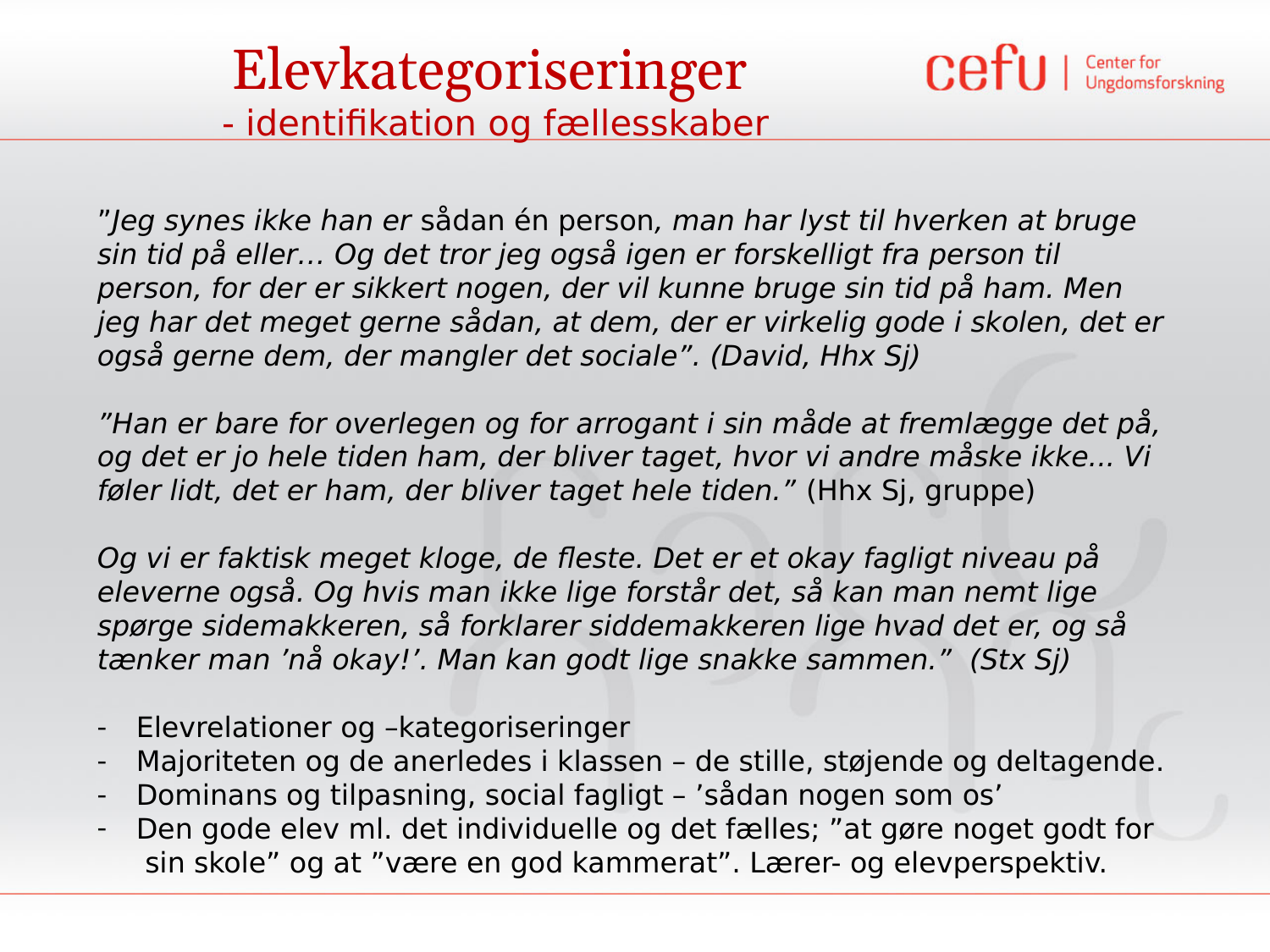

Elevkategoriseringer
 - identifikation og fællesskaber
”Jeg synes ikke han er sådan én person, man har lyst til hverken at bruge sin tid på eller… Og det tror jeg også igen er forskelligt fra person til person, for der er sikkert nogen, der vil kunne bruge sin tid på ham. Men jeg har det meget gerne sådan, at dem, der er virkelig gode i skolen, det er også gerne dem, der mangler det sociale”. (David, Hhx Sj)

”Han er bare for overlegen og for arrogant i sin måde at fremlægge det på, og det er jo hele tiden ham, der bliver taget, hvor vi andre måske ikke... Vi føler lidt, det er ham, der bliver taget hele tiden.” (Hhx Sj, gruppe)

Og vi er faktisk meget kloge, de fleste. Det er et okay fagligt niveau på eleverne også. Og hvis man ikke lige forstår det, så kan man nemt lige spørge sidemakkeren, så forklarer siddemakkeren lige hvad det er, og så tænker man ’nå okay!’. Man kan godt lige snakke sammen.”  (Stx Sj)

 Elevrelationer og –kategoriseringer
 Majoriteten og de anerledes i klassen – de stille, støjende og deltagende.
 Dominans og tilpasning, social fagligt – ’sådan nogen som os’
 Den gode elev ml. det individuelle og det fælles; ”at gøre noget godt for
  sin skole” og at ”være en god kammerat”. Lærer- og elevperspektiv.